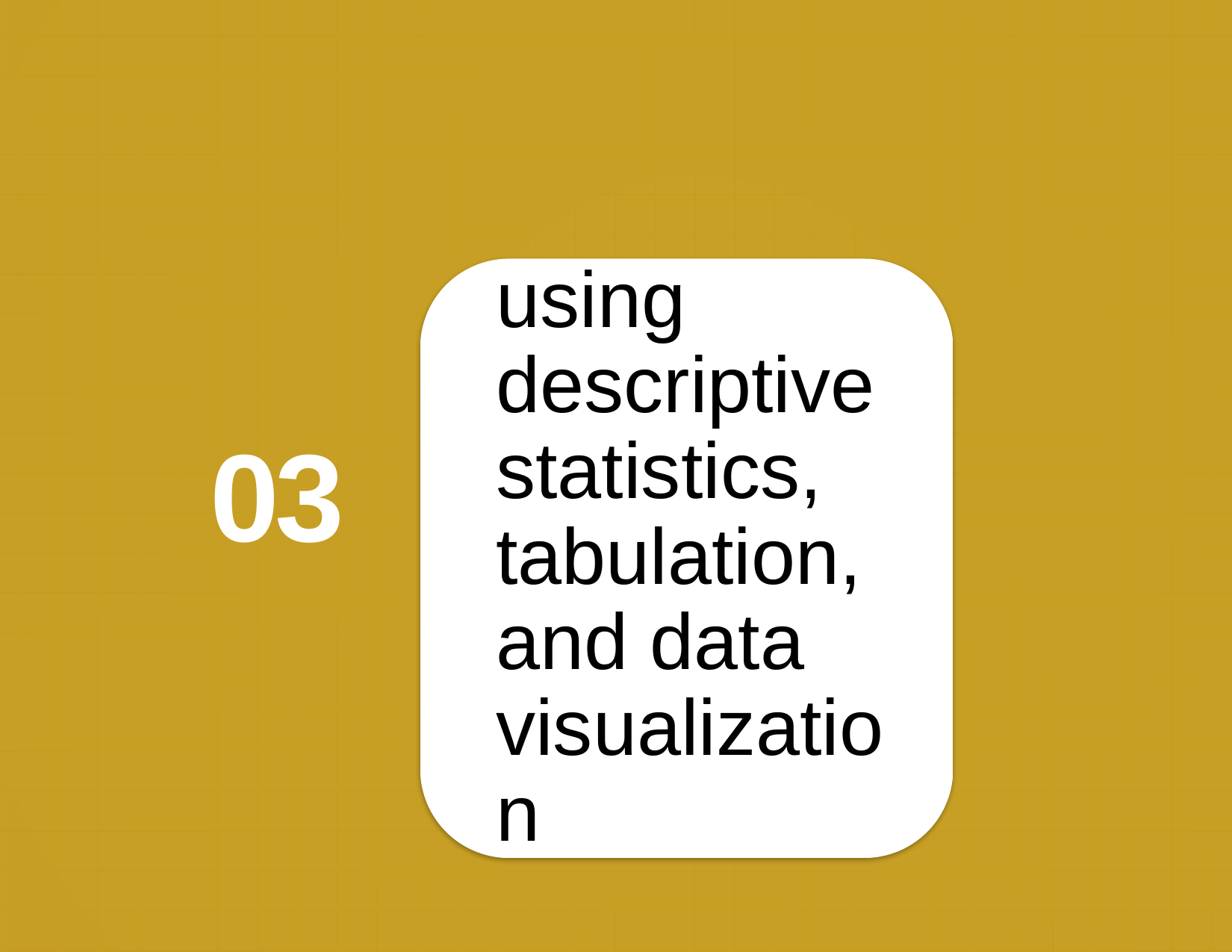

#
using descriptive statistics, tabulation, and data visualization
03